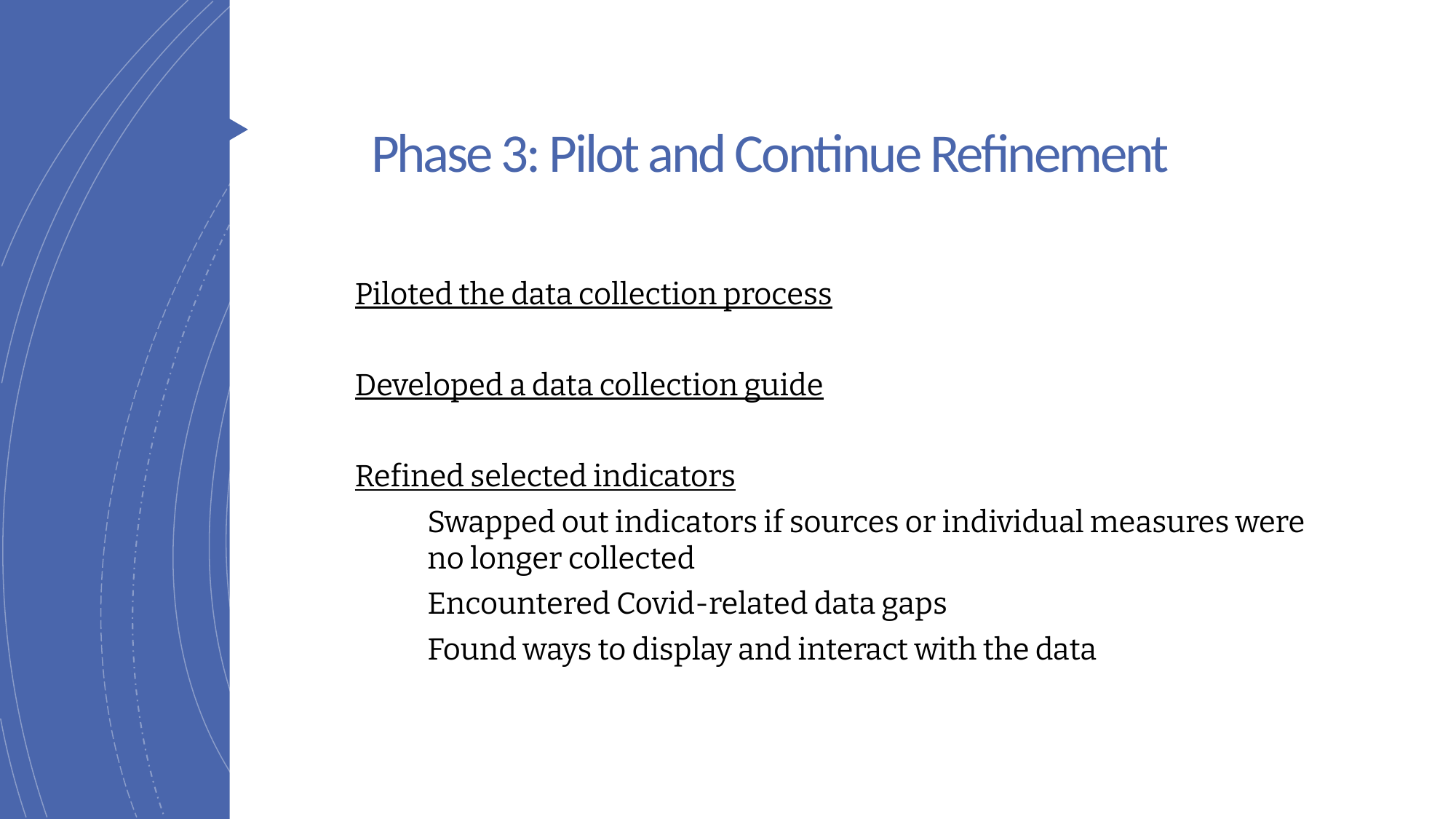

# Phase 3: Pilot and Continue Refinement

Piloted the data collection process

Developed a data collection guide

Refined selected indicators
Swapped out indicators if sources or individual measures were no longer collected
Encountered Covid-related data gaps
Found ways to display and interact with the data